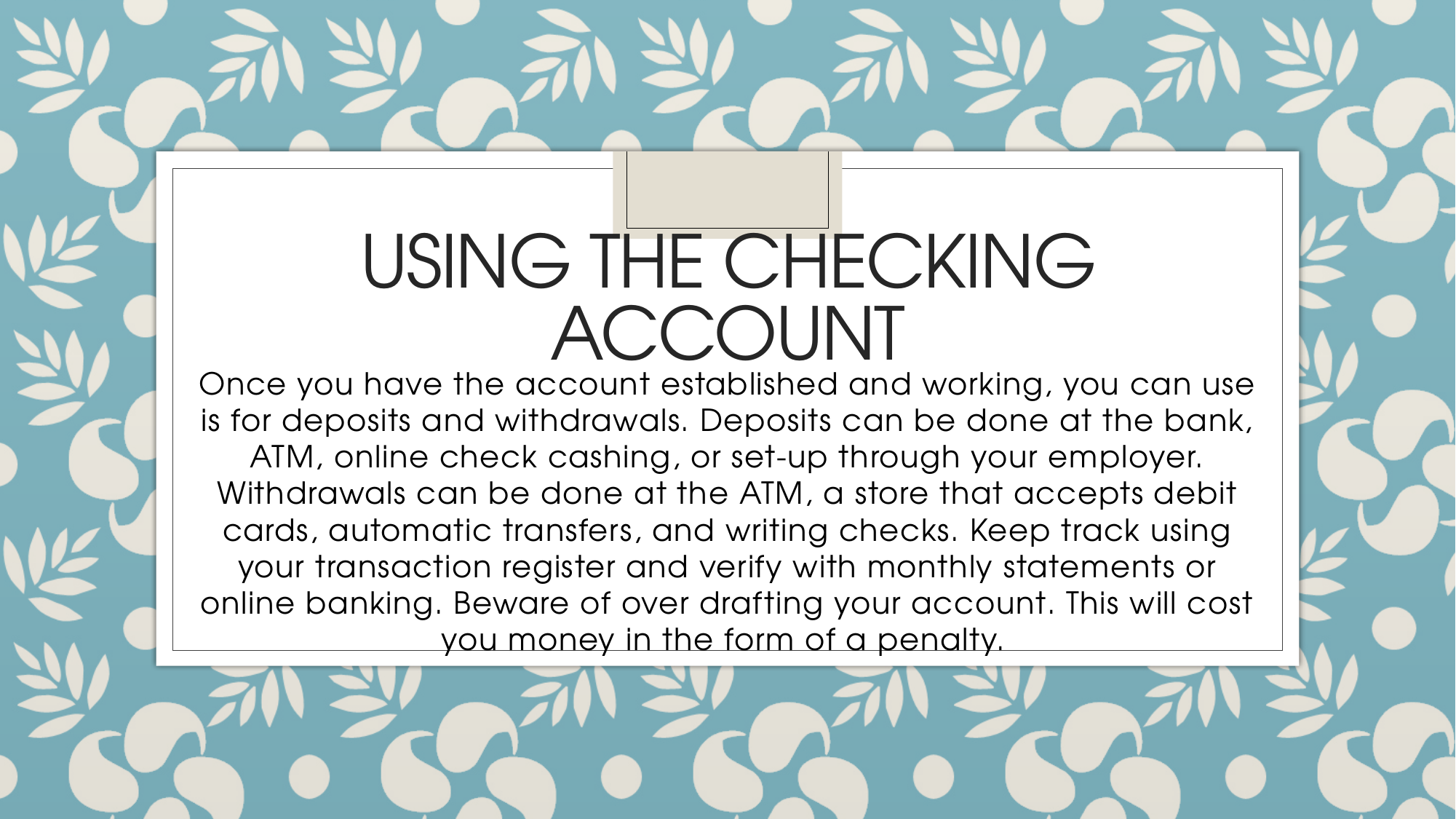

# Using the Checking Account
Once you have the account established and working, you can use is for deposits and withdrawals. Deposits can be done at the bank, ATM, online check cashing, or set-up through your employer. Withdrawals can be done at the ATM, a store that accepts debit cards, automatic transfers, and writing checks. Keep track using your transaction register and verify with monthly statements or online banking. Beware of over drafting your account. This will cost you money in the form of a penalty.